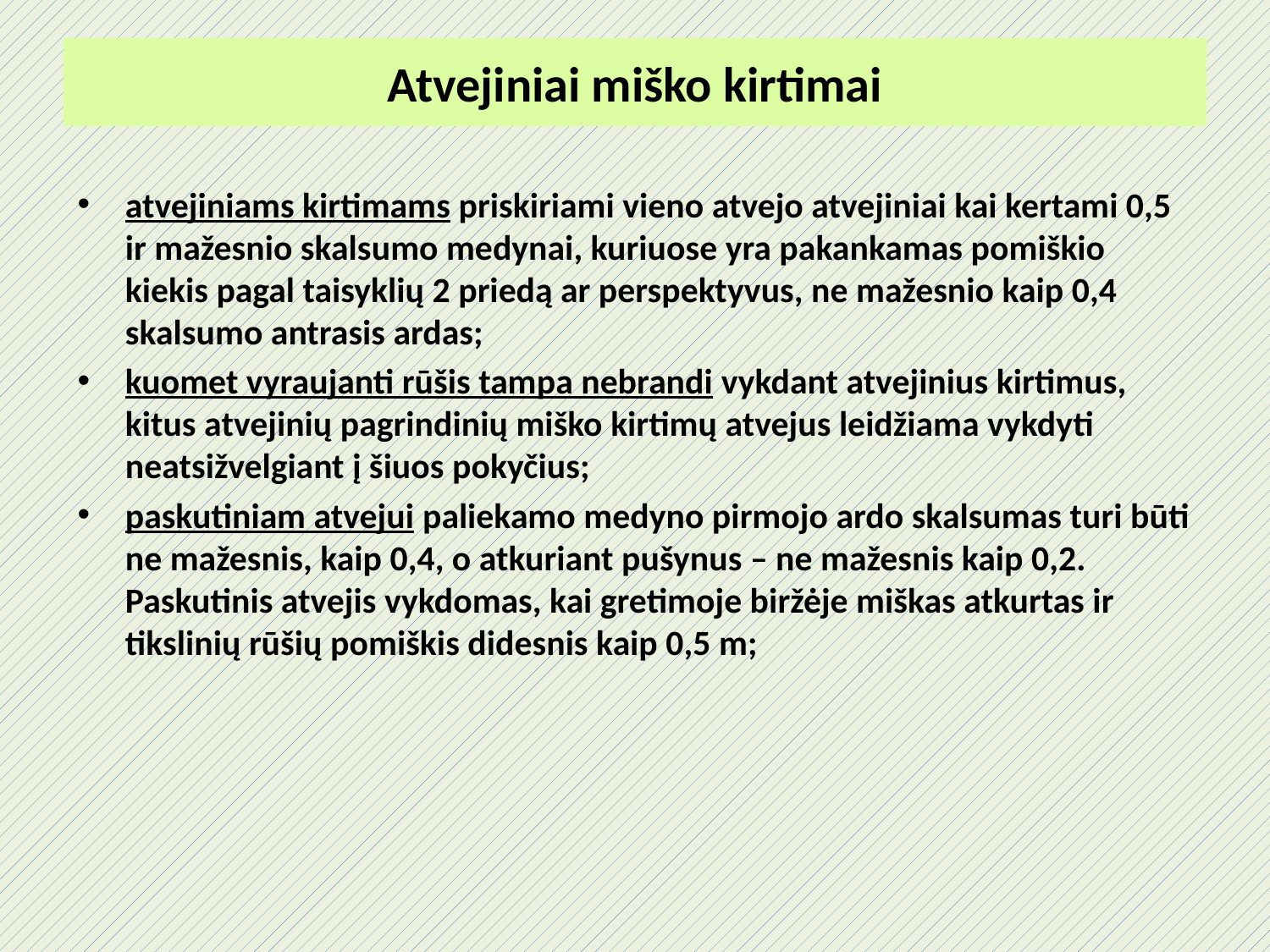

# Atvejiniai miško kirtimai
atvejiniams kirtimams priskiriami vieno atvejo atvejiniai kai kertami 0,5 ir mažesnio skalsumo medynai, kuriuose yra pakankamas pomiškio kiekis pagal taisyklių 2 priedą ar perspektyvus, ne mažesnio kaip 0,4 skalsumo antrasis ardas;
kuomet vyraujanti rūšis tampa nebrandi vykdant atvejinius kirtimus, kitus atvejinių pagrindinių miško kirtimų atvejus leidžiama vykdyti neatsižvelgiant į šiuos pokyčius;
paskutiniam atvejui paliekamo medyno pirmojo ardo skalsumas turi būti ne mažesnis, kaip 0,4, o atkuriant pušynus – ne mažesnis kaip 0,2. Paskutinis atvejis vykdomas, kai gretimoje biržėje miškas atkurtas ir tikslinių rūšių pomiškis didesnis kaip 0,5 m;